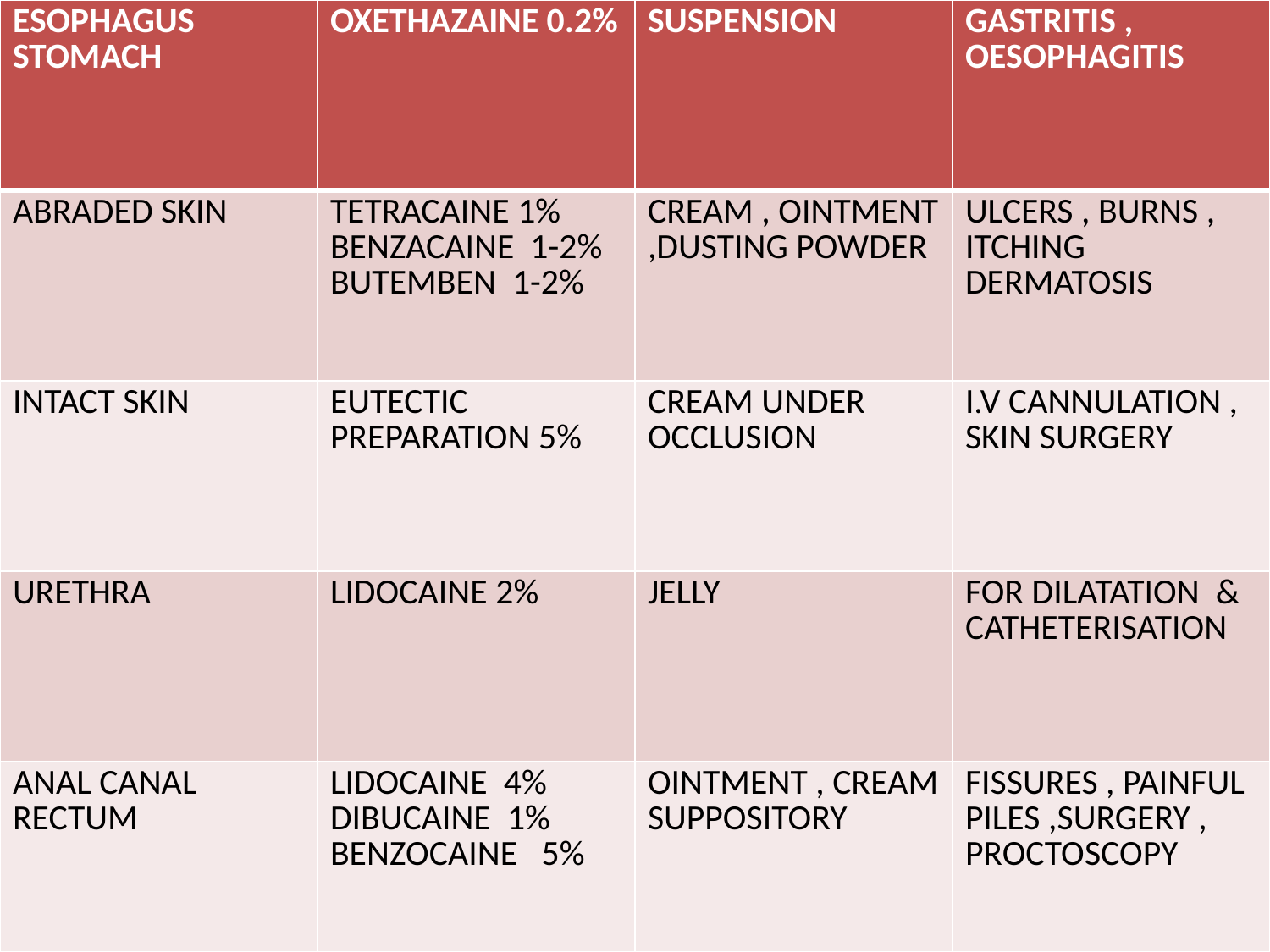

| ESOPHAGUS STOMACH | OXETHAZAINE 0.2% | SUSPENSION | GASTRITIS , OESOPHAGITIS |
| --- | --- | --- | --- |
| ABRADED SKIN | TETRACAINE 1% BENZACAINE 1-2% BUTEMBEN 1-2% | CREAM , OINTMENT ,DUSTING POWDER | ULCERS , BURNS , ITCHING DERMATOSIS |
| INTACT SKIN | EUTECTIC PREPARATION 5% | CREAM UNDER OCCLUSION | I.V CANNULATION , SKIN SURGERY |
| URETHRA | LIDOCAINE 2% | JELLY | FOR DILATATION & CATHETERISATION |
| ANAL CANAL RECTUM | LIDOCAINE 4% DIBUCAINE 1% BENZOCAINE 5% | OINTMENT , CREAM SUPPOSITORY | FISSURES , PAINFUL PILES ,SURGERY , PROCTOSCOPY |